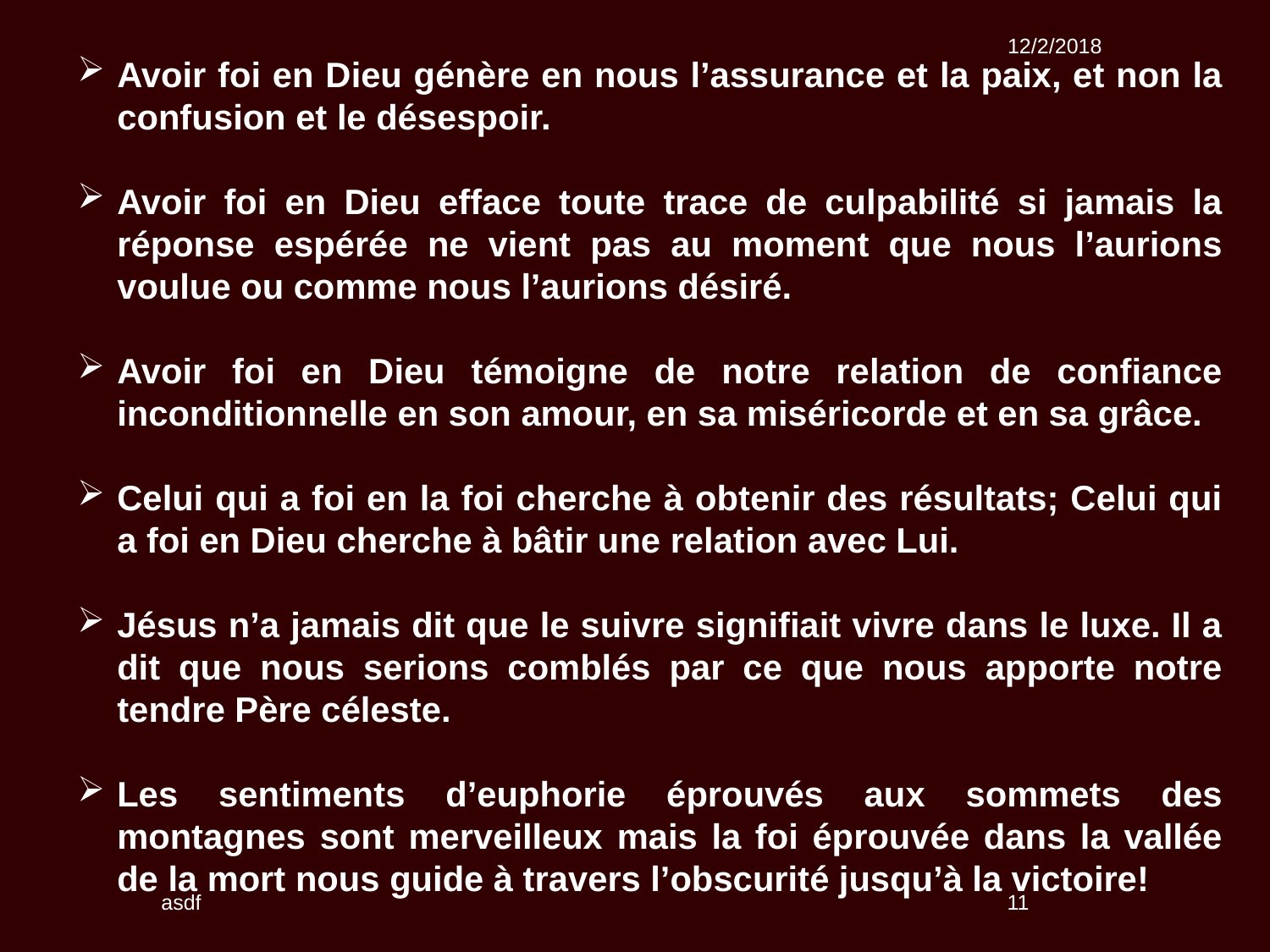

12/2/2018
Avoir foi en Dieu génère en nous l’assurance et la paix, et non la confusion et le désespoir.

Avoir foi en Dieu efface toute trace de culpabilité si jamais la réponse espérée ne vient pas au moment que nous l’aurions voulue ou comme nous l’aurions désiré.

Avoir foi en Dieu témoigne de notre relation de confiance inconditionnelle en son amour, en sa miséricorde et en sa grâce.

Celui qui a foi en la foi cherche à obtenir des résultats; Celui qui a foi en Dieu cherche à bâtir une relation avec Lui.

Jésus n’a jamais dit que le suivre signifiait vivre dans le luxe. Il a dit que nous serions comblés par ce que nous apporte notre tendre Père céleste.

Les sentiments d’euphorie éprouvés aux sommets des montagnes sont merveilleux mais la foi éprouvée dans la vallée de la mort nous guide à travers l’obscurité jusqu’à la victoire!
asdf
11